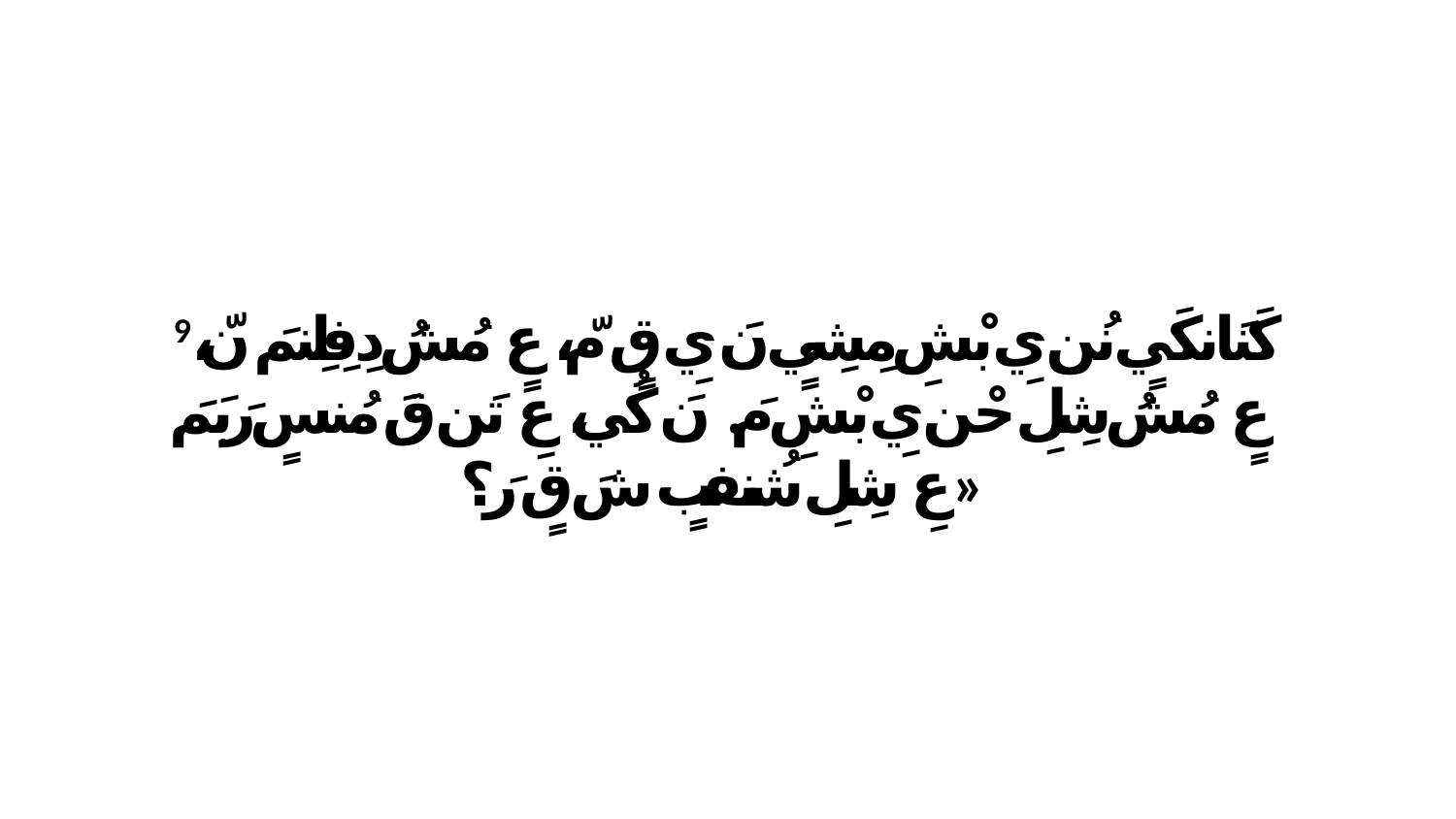

9 كَنَانكَيٍ نُن يِ بْشِ مِشِيٍ نَ يِ قٍ مّ، عٍ مُشُ دِفِلِنمَ نّ، عٍ مُشُ شِلِ حْن يِ بْشِ مَ. نَ كُي، عِ تَن قَ مُنسٍ رَبَمَ عِ شِلِ شُنفبٍ شَ قٍ رَ؟»